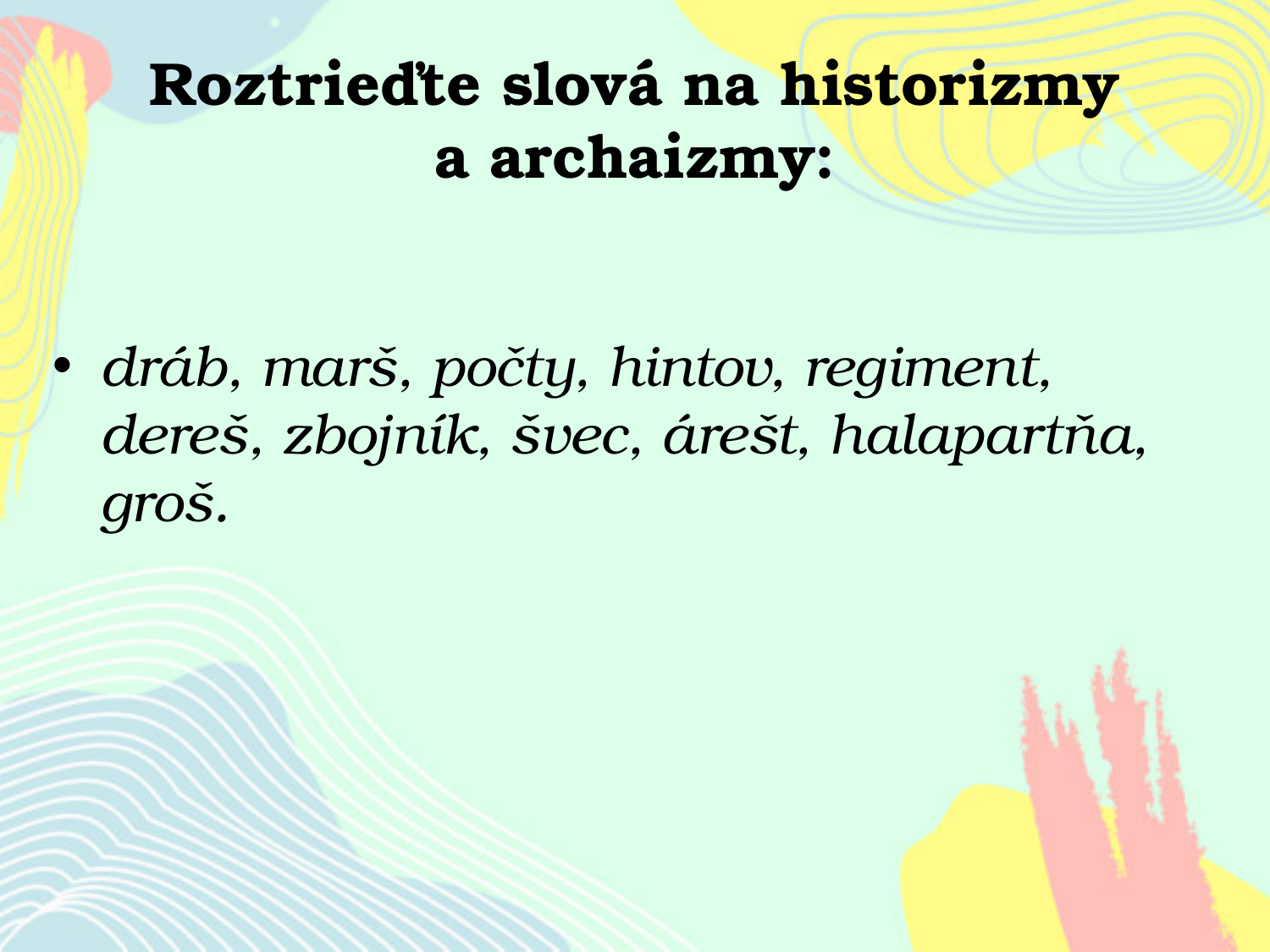

# Roztrieďte slová na historizmy a archaizmy:
dráb, marš, počty, hintov, regiment, dereš, zbojník, švec, árešt, halapartňa, groš.